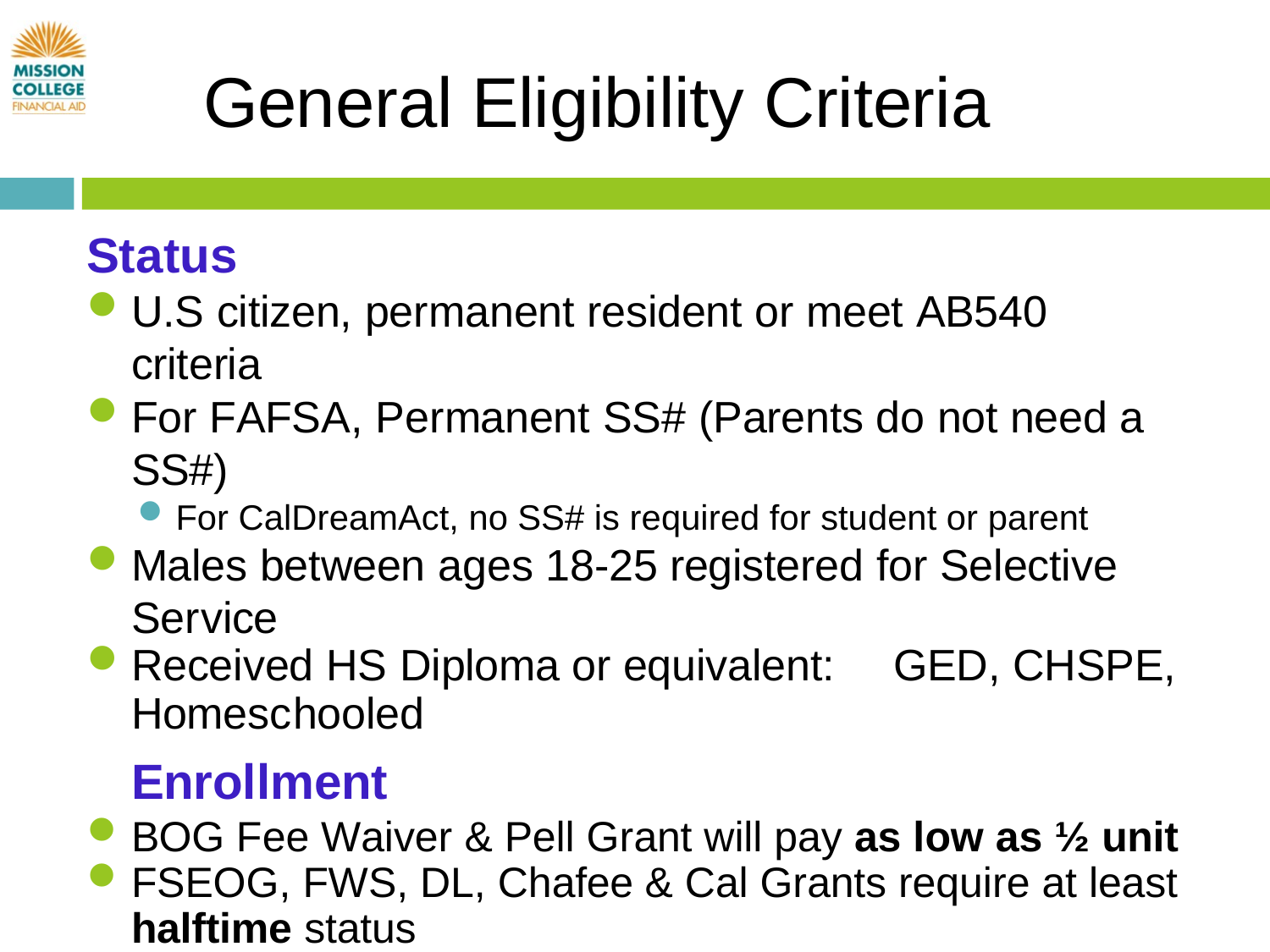

# General Eligibility Criteria
Status
U.S citizen, permanent resident or meet AB540 criteria
For FAFSA, Permanent SS# (Parents do not need a SS#)
For CalDreamAct, no SS# is required for student or parent
Males between ages 18-25 registered for Selective Service
Received HS Diploma or equivalent:	GED, CHSPE,
Homeschooled
Enrollment
BOG Fee Waiver & Pell Grant will pay as low as ½ unit
FSEOG, FWS, DL, Chafee & Cal Grants require at least
halftime status
EOP/EOP&S requires full time status (with exceptions)
Must be enrolled in an eligible program of study